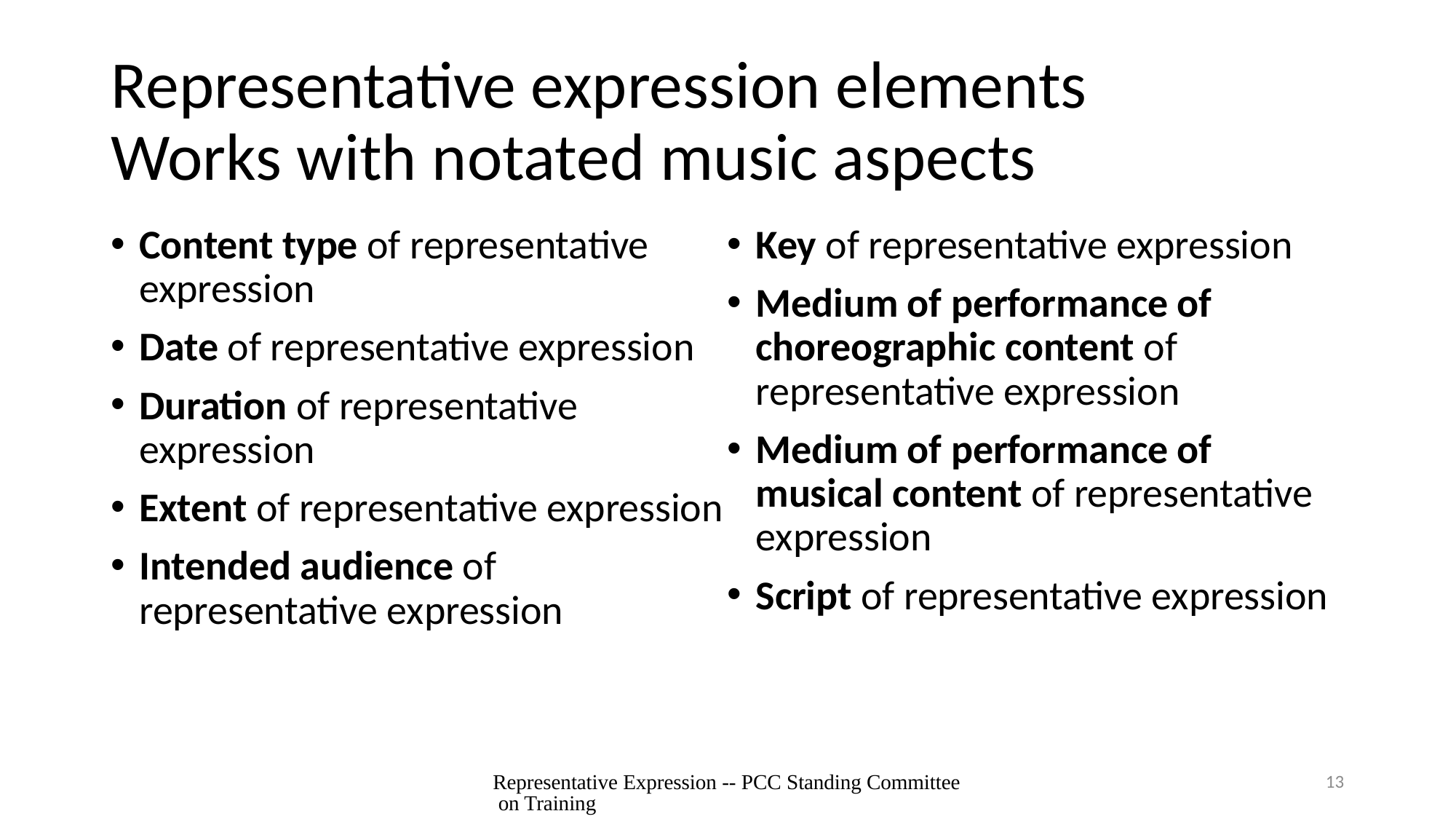

# Representative expression elements Works with notated music aspects
Content type of representative expression
Date of representative expression
Duration of representative expression
Extent of representative expression
Intended audience of representative expression
Key of representative expression
Medium of performance of choreographic content of representative expression
Medium of performance of musical content of representative expression
Script of representative expression
Representative Expression -- PCC Standing Committee on Training
13